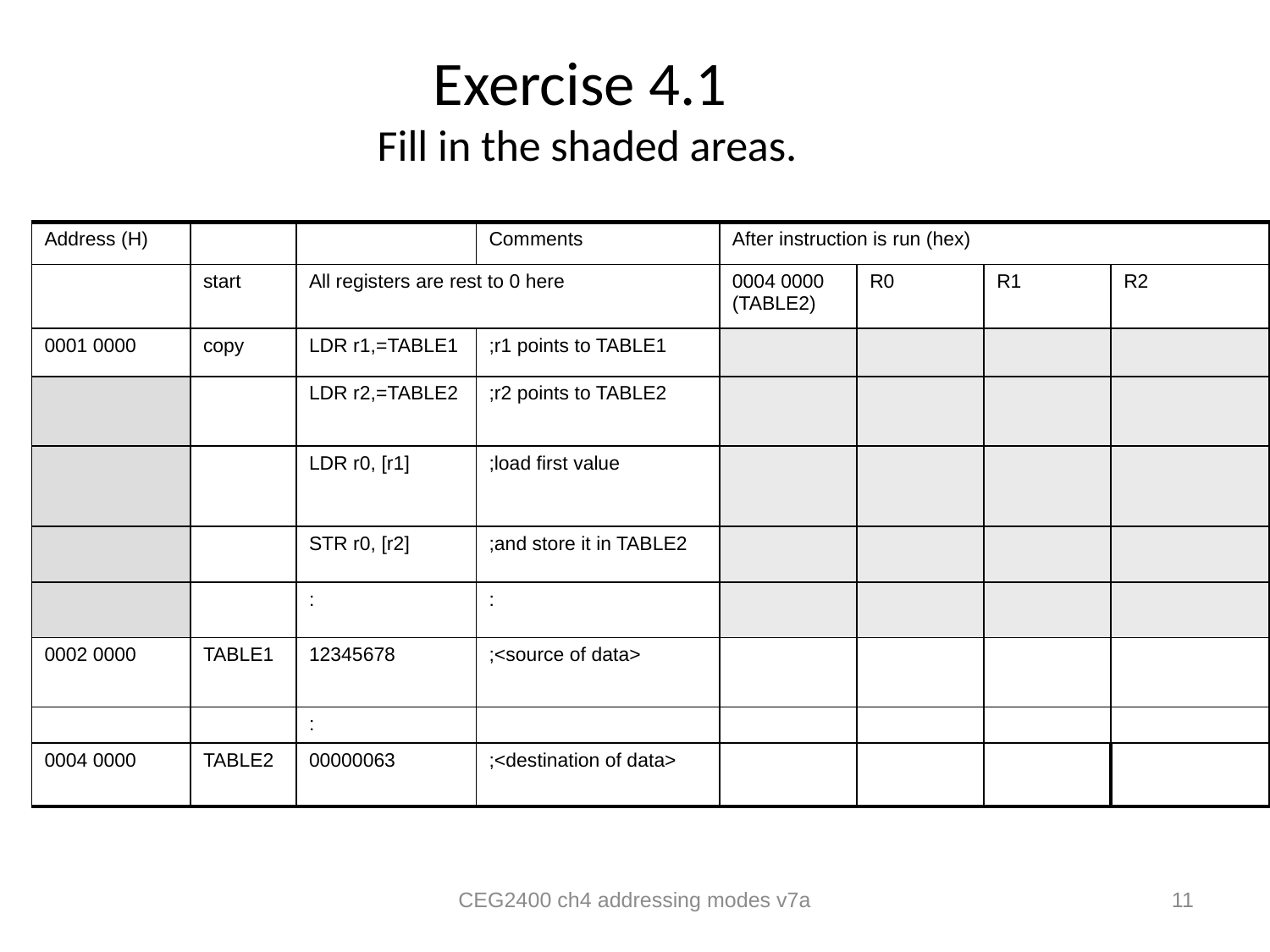

# Exercise 4.1 Fill in the shaded areas.
| Address (H) |  |  | Comments | After instruction is run (hex) |  |  |  |
| --- | --- | --- | --- | --- | --- | --- | --- |
|  | start | All registers are rest to 0 here |  | 0004 0000 (TABLE2) | R0 | R1 | R2 |
| 0001 0000 | copy | LDR r1,=TABLE1 | ;r1 points to TABLE1 |  |  |  |  |
|  |  | LDR r2,=TABLE2 | ;r2 points to TABLE2 |  |  |  |  |
|  |  | LDR r0, [r1] | ;load first value |  |  |  |  |
|  |  | STR r0, [r2] | ;and store it in TABLE2 |  |  |  |  |
|  |  | : | : |  |  |  |  |
| 0002 0000 | TABLE1 | 12345678 | ;<source of data> |  |  |  |  |
|  |  | : |  |  |  |  |  |
| 0004 0000 | TABLE2 | 00000063 | ;<destination of data> |  |  |  |  |

CEG2400 ch4 addressing modes v7a
11